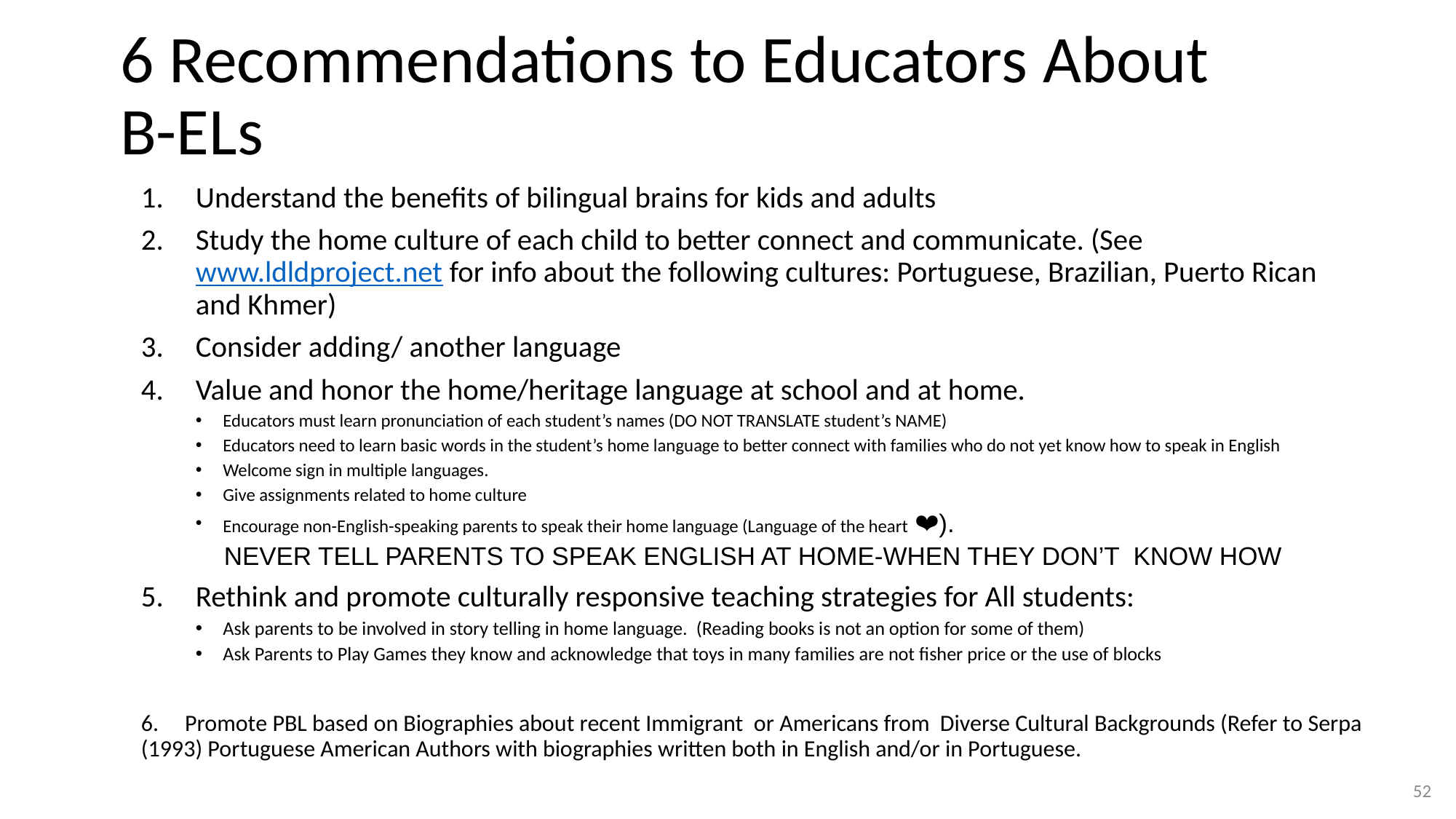

# 6 Recommendations to Educators About B-ELs
Understand the benefits of bilingual brains for kids and adults
Study the home culture of each child to better connect and communicate. (See www.ldldproject.net for info about the following cultures: Portuguese, Brazilian, Puerto Rican and Khmer)
Consider adding/ another language
Value and honor the home/heritage language at school and at home.
Educators must learn pronunciation of each student’s names (DO NOT TRANSLATE student’s NAME)
Educators need to learn basic words in the student’s home language to better connect with families who do not yet know how to speak in English
Welcome sign in multiple languages.
Give assignments related to home culture
Encourage non-English-speaking parents to speak their home language (Language of the heart ❤️).
    NEVER TELL PARENTS TO SPEAK ENGLISH AT HOME-WHEN THEY DON’T  KNOW HOW
Rethink and promote culturally responsive teaching strategies for All students:
Ask parents to be involved in story telling in home language.  (Reading books is not an option for some of them)
Ask Parents to Play Games they know and acknowledge that toys in many families are not fisher price or the use of blocks

6.     Promote PBL based on Biographies about recent Immigrant  or Americans from  Diverse Cultural Backgrounds (Refer to Serpa (1993) Portuguese American Authors with biographies written both in English and/or in Portuguese.
52